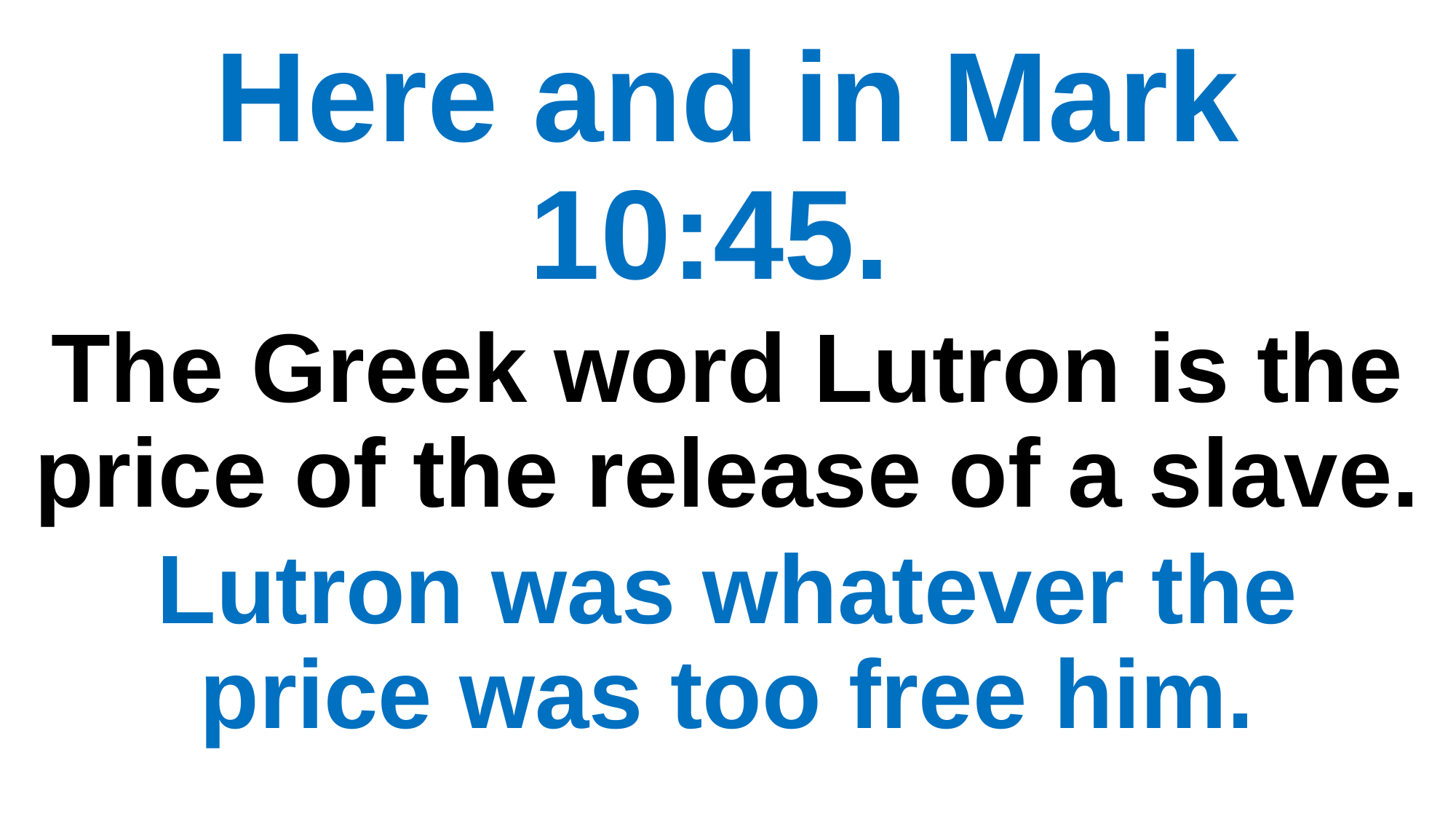

Here and in Mark 10:45.
The Greek word Lutron is the price of the release of a slave.
Lutron was whatever the price was too free him.